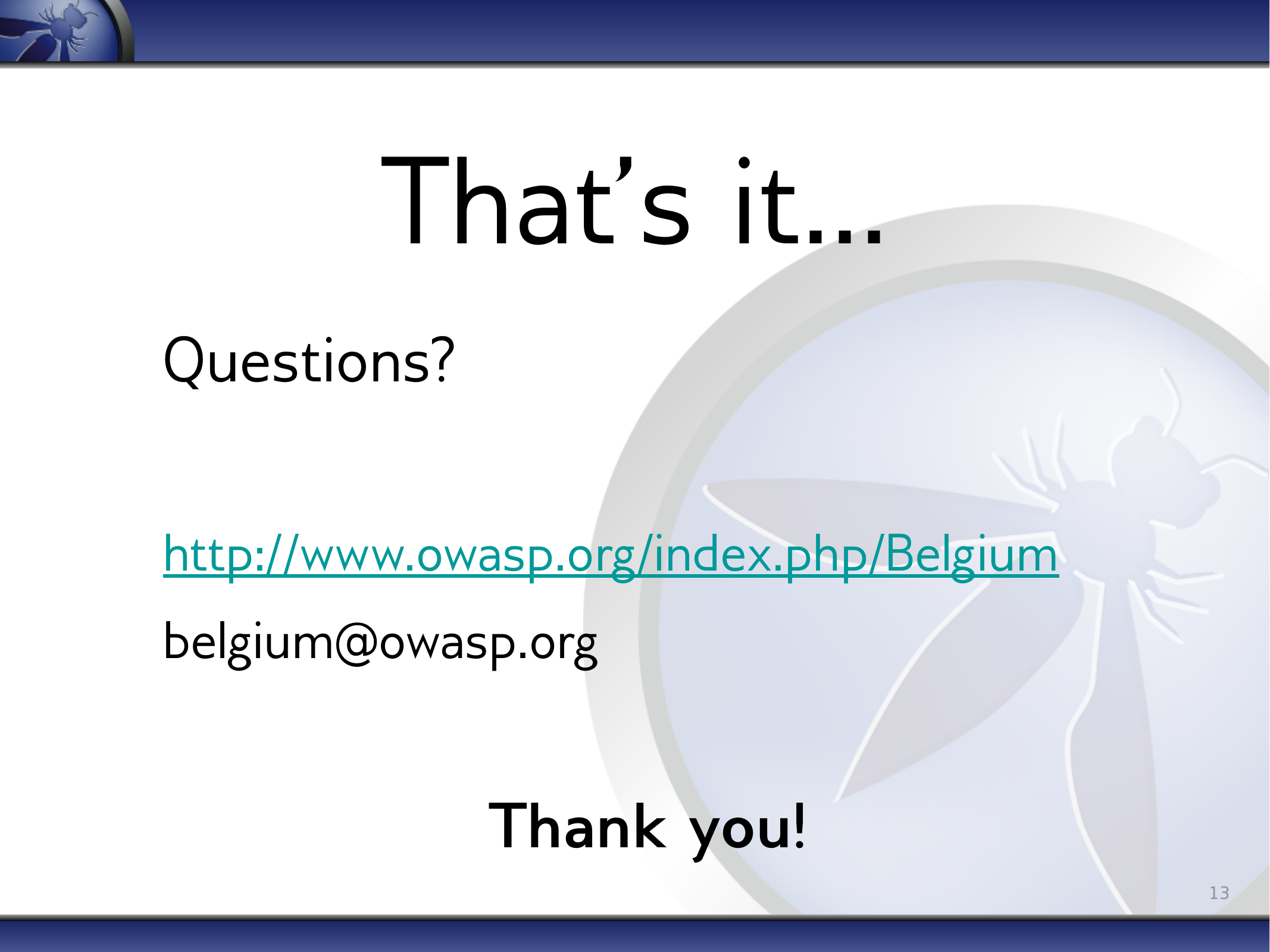

That’s it…
Questions?

http://www.owasp.org/index.php/Belgium
belgium@owasp.org

Thank you!

13